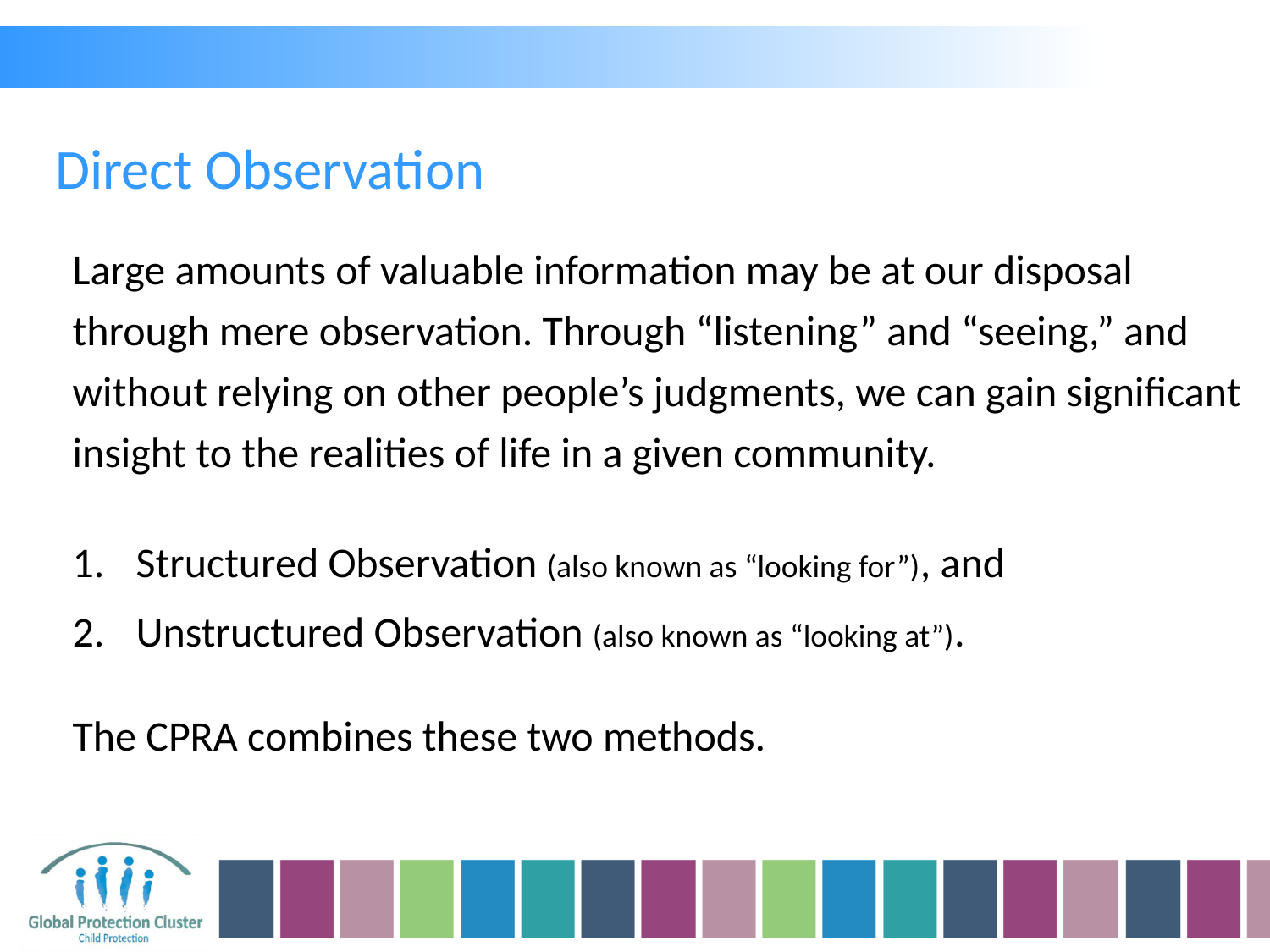

Direct Observation
Large amounts of valuable information may be at our disposal through mere observation. Through “listening” and “seeing,” and without relying on other people’s judgments, we can gain significant insight to the realities of life in a given community.

Structured Observation (also known as “looking for”), and
Unstructured Observation (also known as “looking at”).

The CPRA combines these two methods.